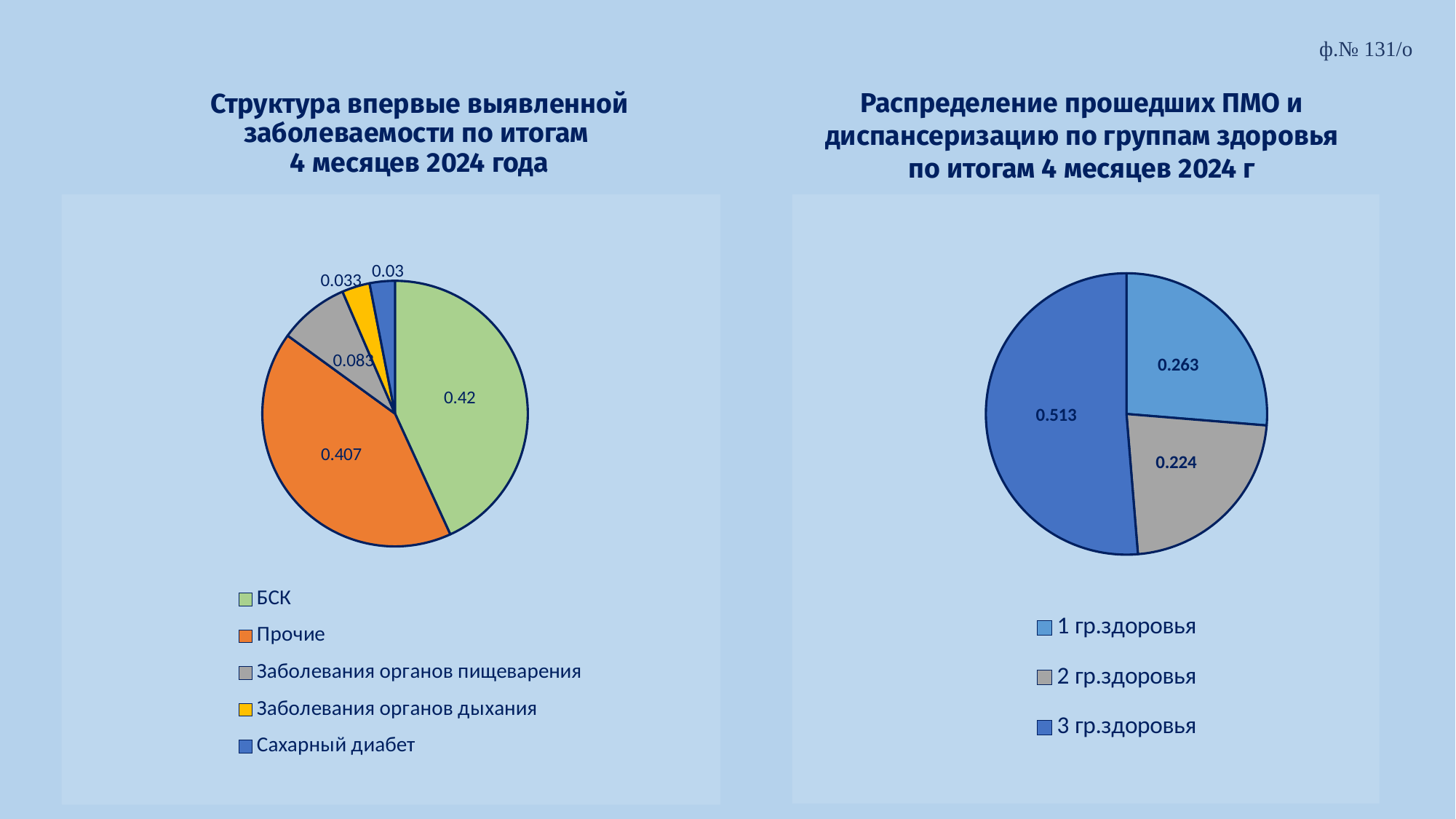

ф.№ 131/о
# Структура впервые выявленной заболеваемости по итогам 4 месяцев 2024 года
Распределение прошедших ПМО и диспансеризацию по группам здоровья по итогам 4 месяцев 2024 г

### Chart

| Category | Продажи |
|---|---|
| БСК | 0.42 |
| Прочие | 0.407 |
| Заболевания органов пищеварения | 0.083 |
| Заболевания органов дыхания | 0.033 |
| Сахарный диабет | 0.03 |

### Chart

| Category | Столбец1 |
|---|---|
| 1 гр.здоровья | 0.263 |
| 2 гр.здоровья | 0.224 |
| 3 гр.здоровья | 0.513 |